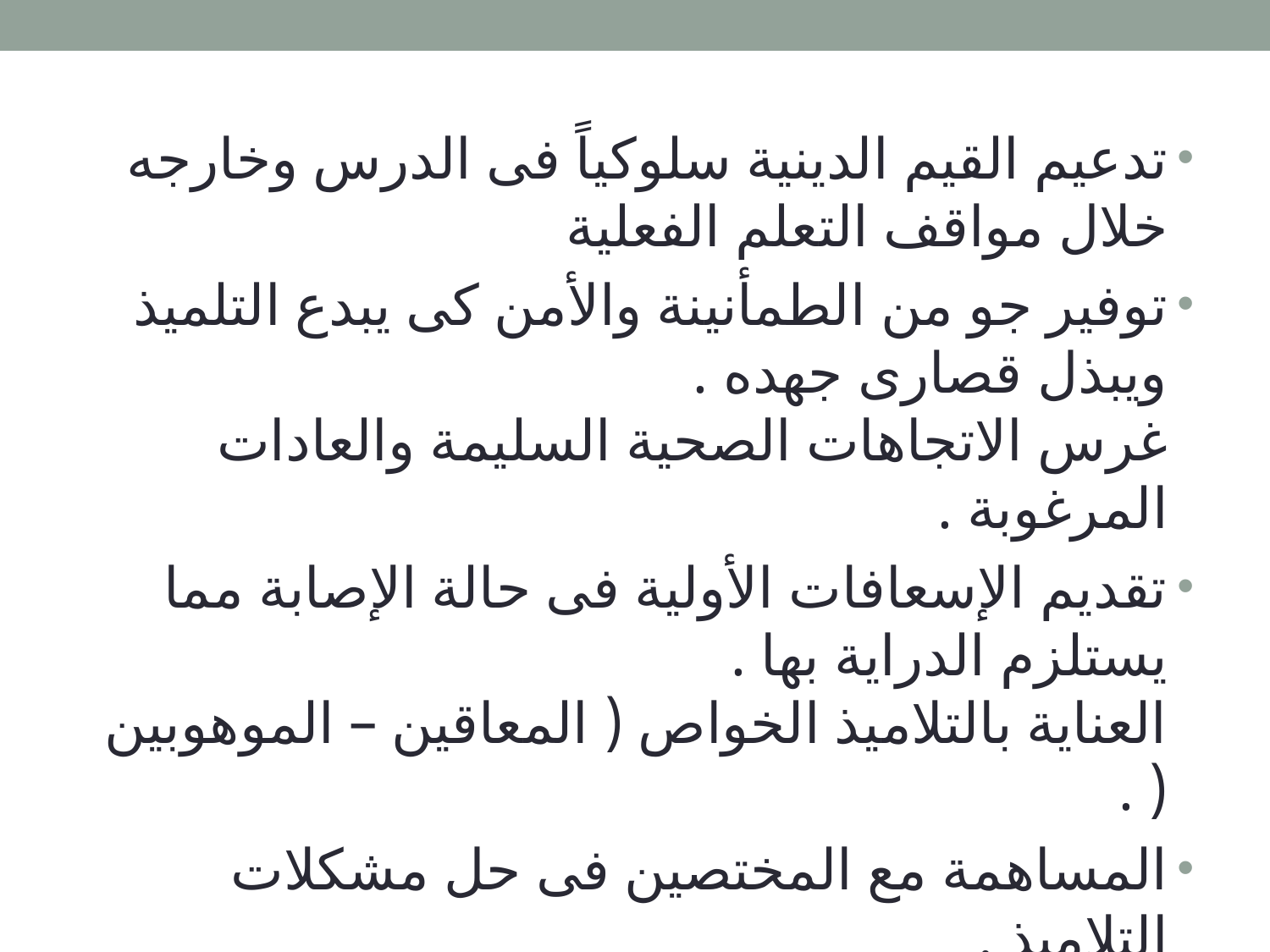

تدعيم القيم الدينية سلوكياً فى الدرس وخارجه خلال مواقف التعلم الفعلية
توفير جو من الطمأنينة والأمن كى يبدع التلميذ ويبذل قصارى جهده .
غرس الاتجاهات الصحية السليمة والعادات المرغوبة .
تقديم الإسعافات الأولية فى حالة الإصابة مما يستلزم الدراية بها .
العناية بالتلاميذ الخواص ( المعاقين – الموهوبين ( .
المساهمة مع المختصين فى حل مشكلات التلاميذ .
التقويم المستمر لمستويات التلاميذ فى تحصيلهم لأهداف المنهاج المدرسى .